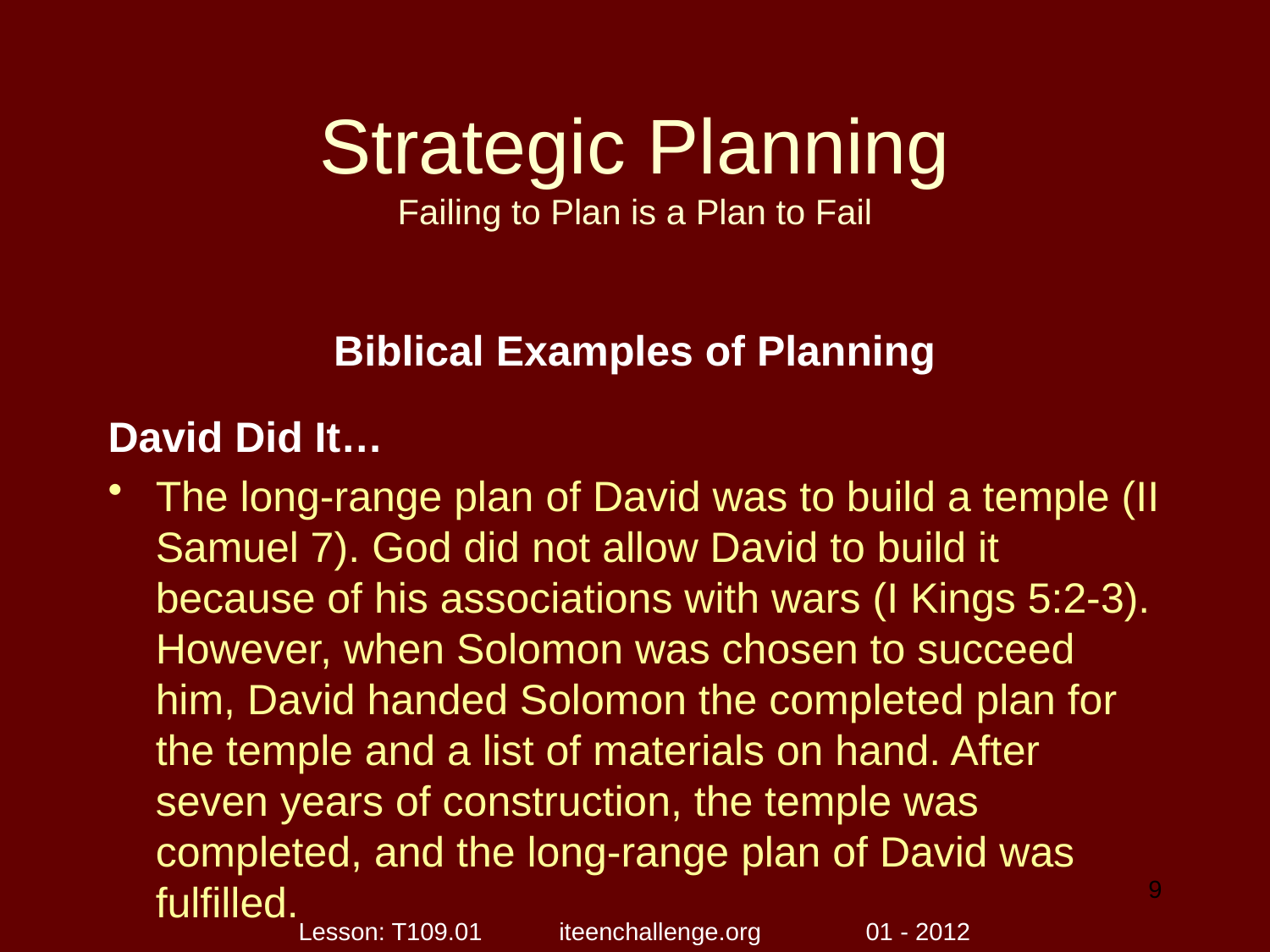

# Strategic Planning Failing to Plan is a Plan to Fail
Biblical Examples of Planning

David Did It…
The long-range plan of David was to build a temple (II Samuel 7). God did not allow David to build it because of his associations with wars (I Kings 5:2-3). However, when Solomon was chosen to succeed him, David handed Solomon the completed plan for the temple and a list of materials on hand. After seven years of construction, the temple was completed, and the long-range plan of David was fulfilled.
9
Lesson: T109.01           iteenchallenge.org               01 - 2012